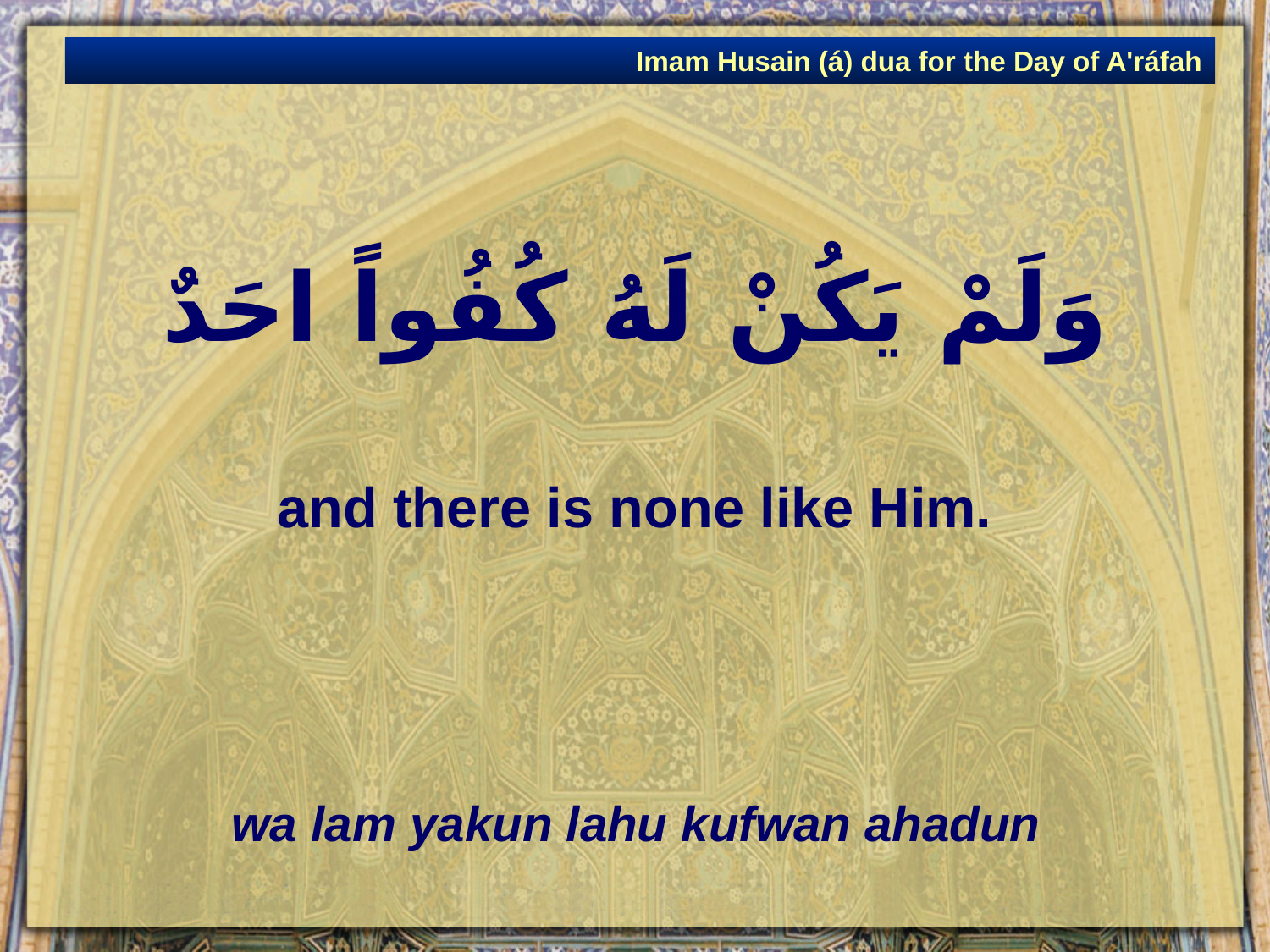

Imam Husain (á) dua for the Day of A'ráfah
# وَلَمْ يَكُنْ لَهُ كُفُواً احَدٌ
and there is none like Him.
wa lam yakun lahu kufwan ahadun